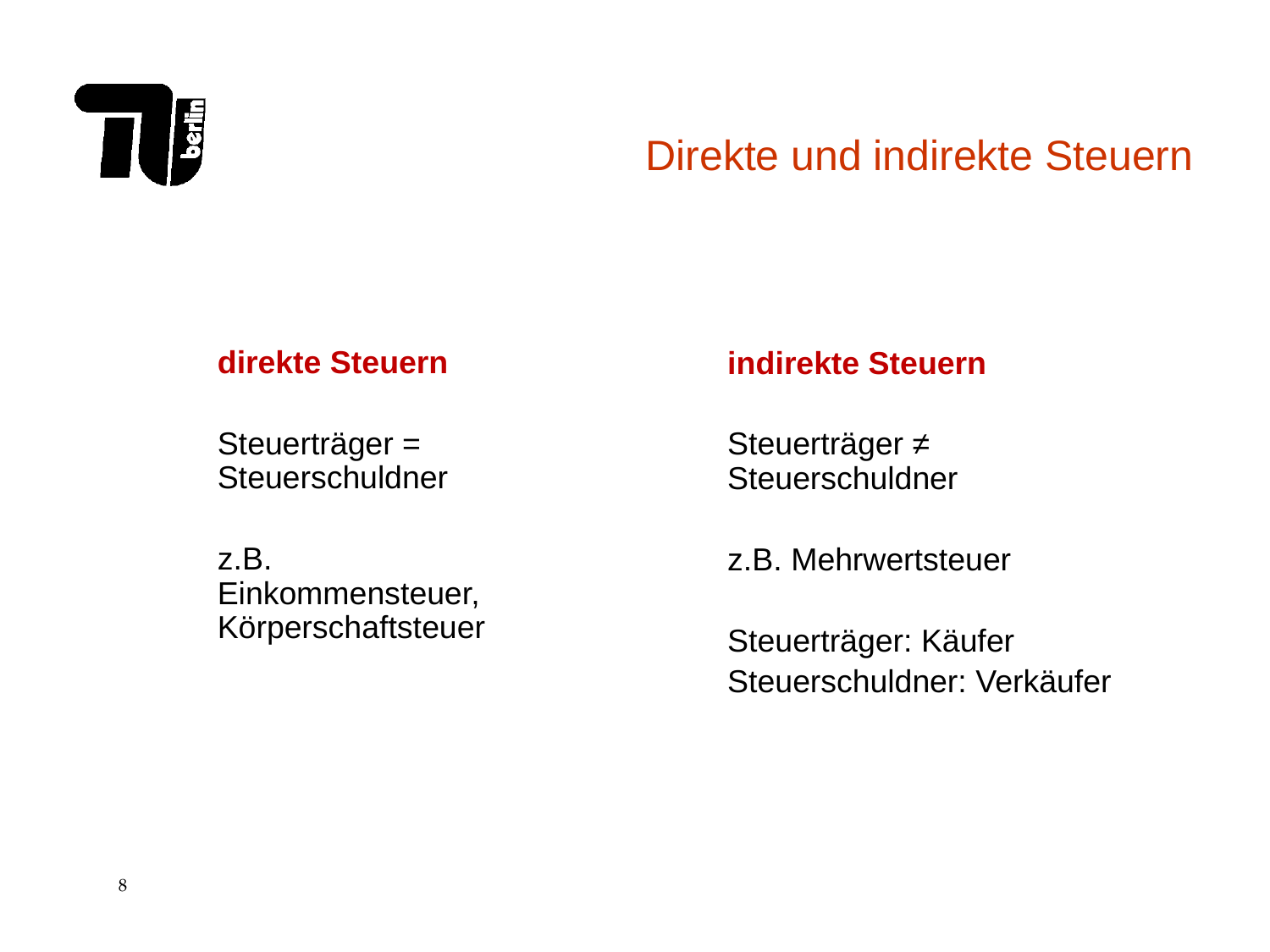

# Direkte und indirekte Steuern
direkte Steuern

Steuerträger = Steuerschuldner

z.B. Einkommensteuer, Körperschaftsteuer

indirekte Steuern

Steuerträger ≠ Steuerschuldner

z.B. Mehrwertsteuer

Steuerträger: Käufer
Steuerschuldner: Verkäufer